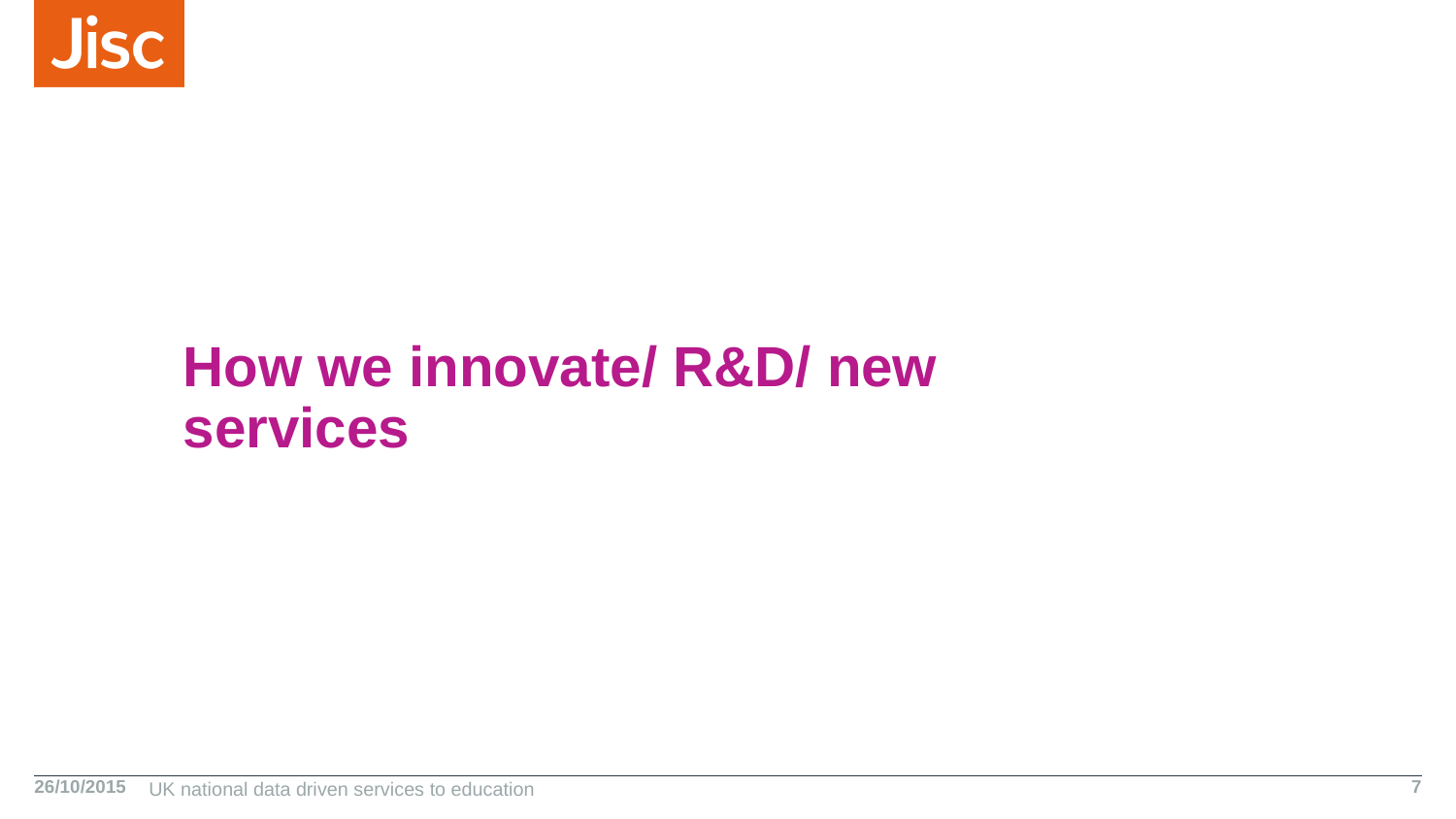

# How we innovate/ R&D/ new services

26/10/2015
UK national data driven services to education
7